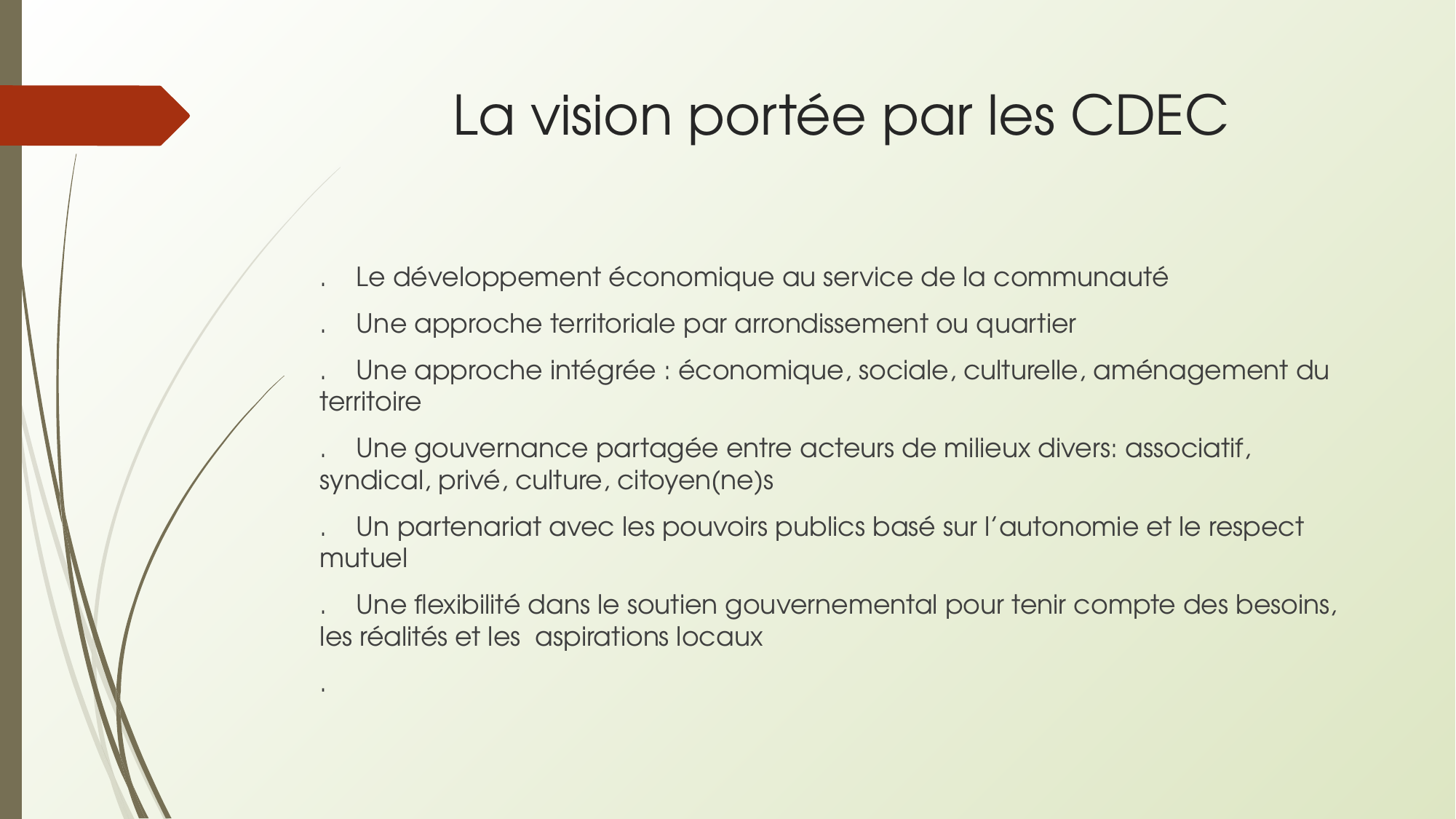

# La vision portée par les CDEC
.    Le développement économique au service de la communauté
.    Une approche territoriale par arrondissement ou quartier
.    Une approche intégrée : économique, sociale, culturelle, aménagement du territoire
.    Une gouvernance partagée entre acteurs de milieux divers: associatif, syndical, privé, culture, citoyen(ne)s
.    Un partenariat avec les pouvoirs publics basé sur l’autonomie et le respect mutuel
.    Une flexibilité dans le soutien gouvernemental pour tenir compte des besoins, les réalités et les  aspirations locaux
.